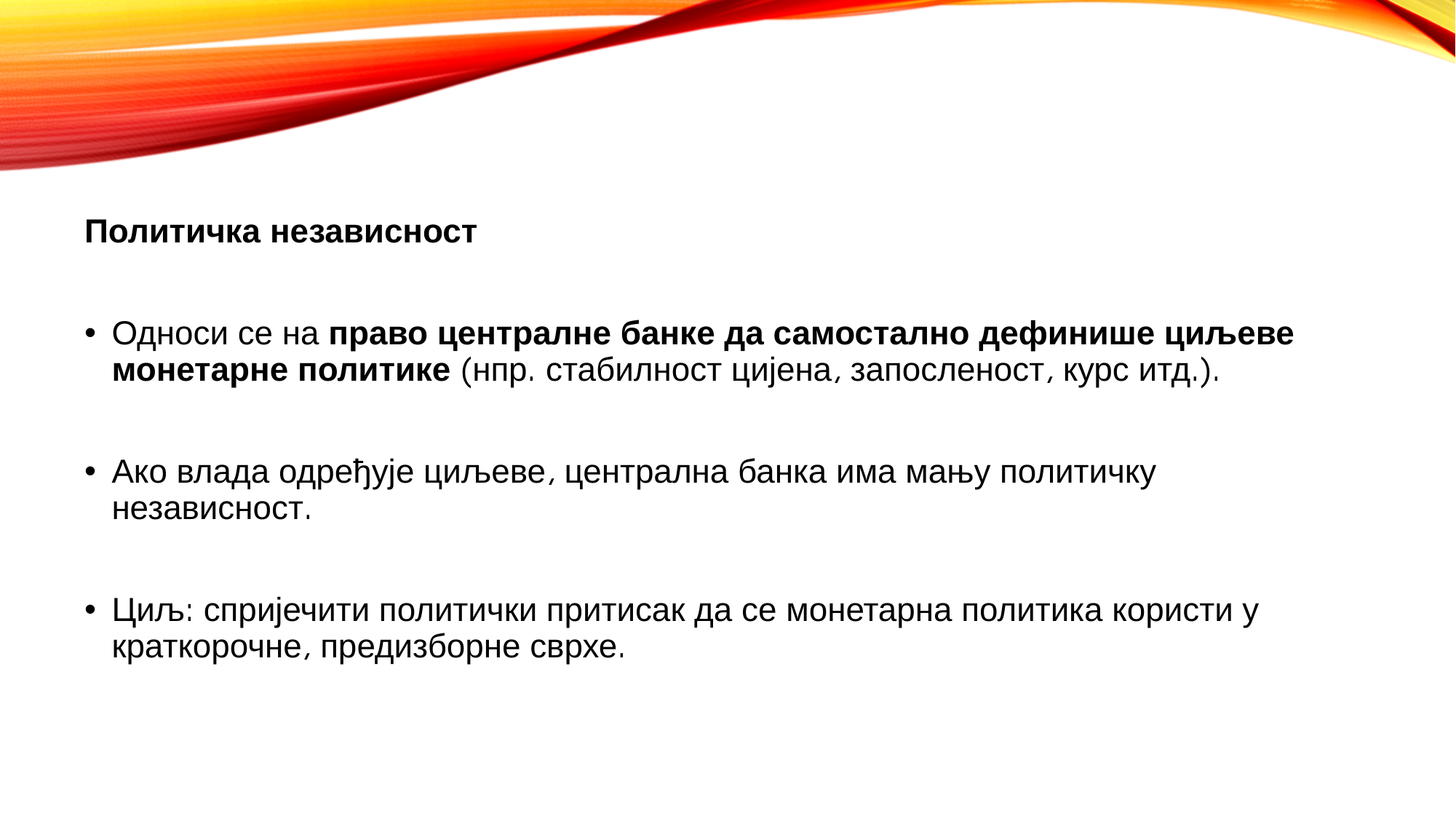

Политичка независност

Односи се на право централне банке да самостално дефинише циљеве монетарне политике (нпр. стабилност цијена, запосленост, курс итд.).

Ако влада одређује циљеве, централна банка има мању политичку независност.

Циљ: спријечити политички притисак да се монетарна политика користи у краткорочне, предизборне сврхе.